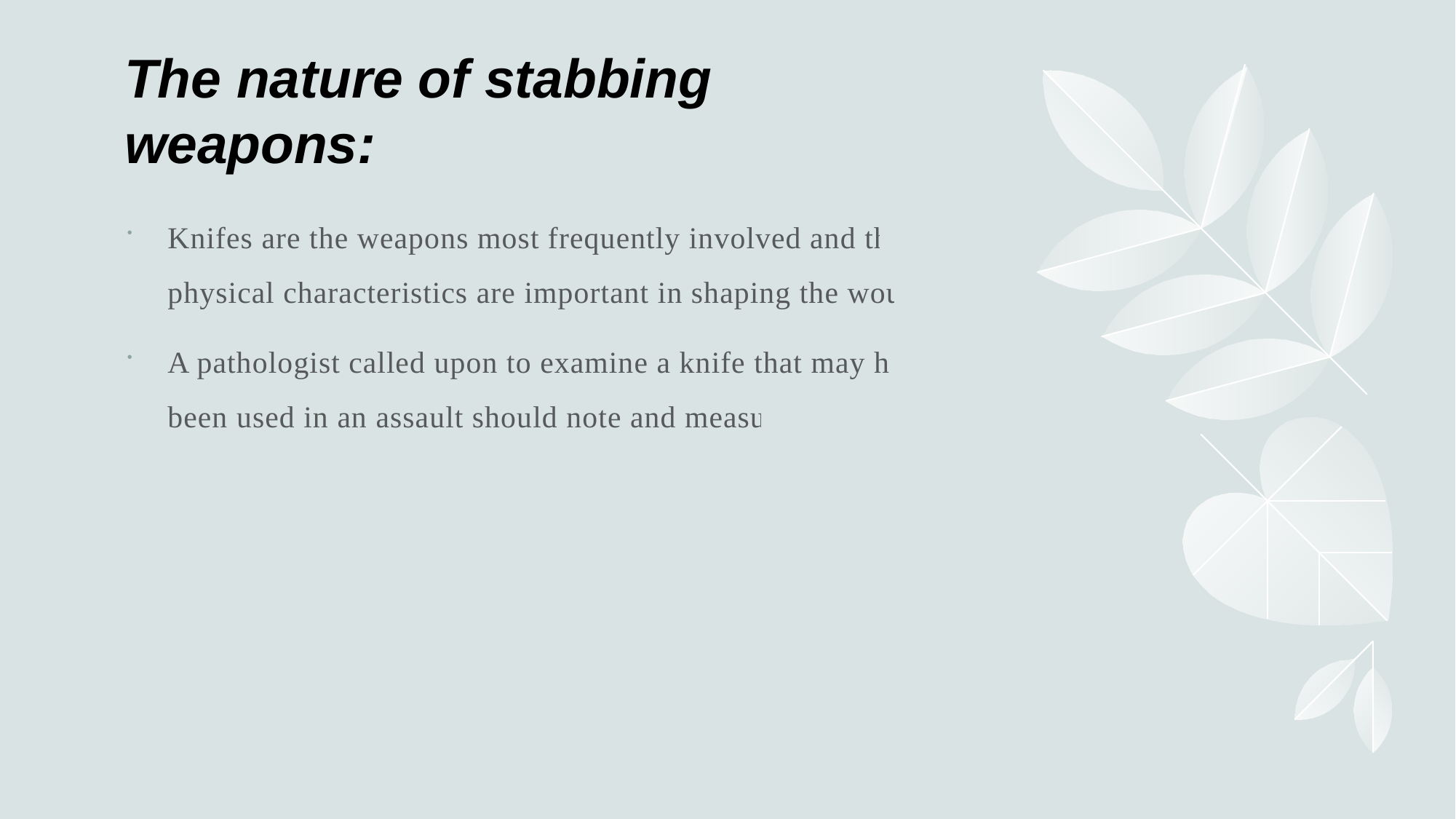

# The nature of stabbing weapons:
Knifes are the weapons most frequently involved and their physical characteristics are important in shaping the wound.
A pathologist called upon to examine a knife that may have been used in an assault should note and measure: